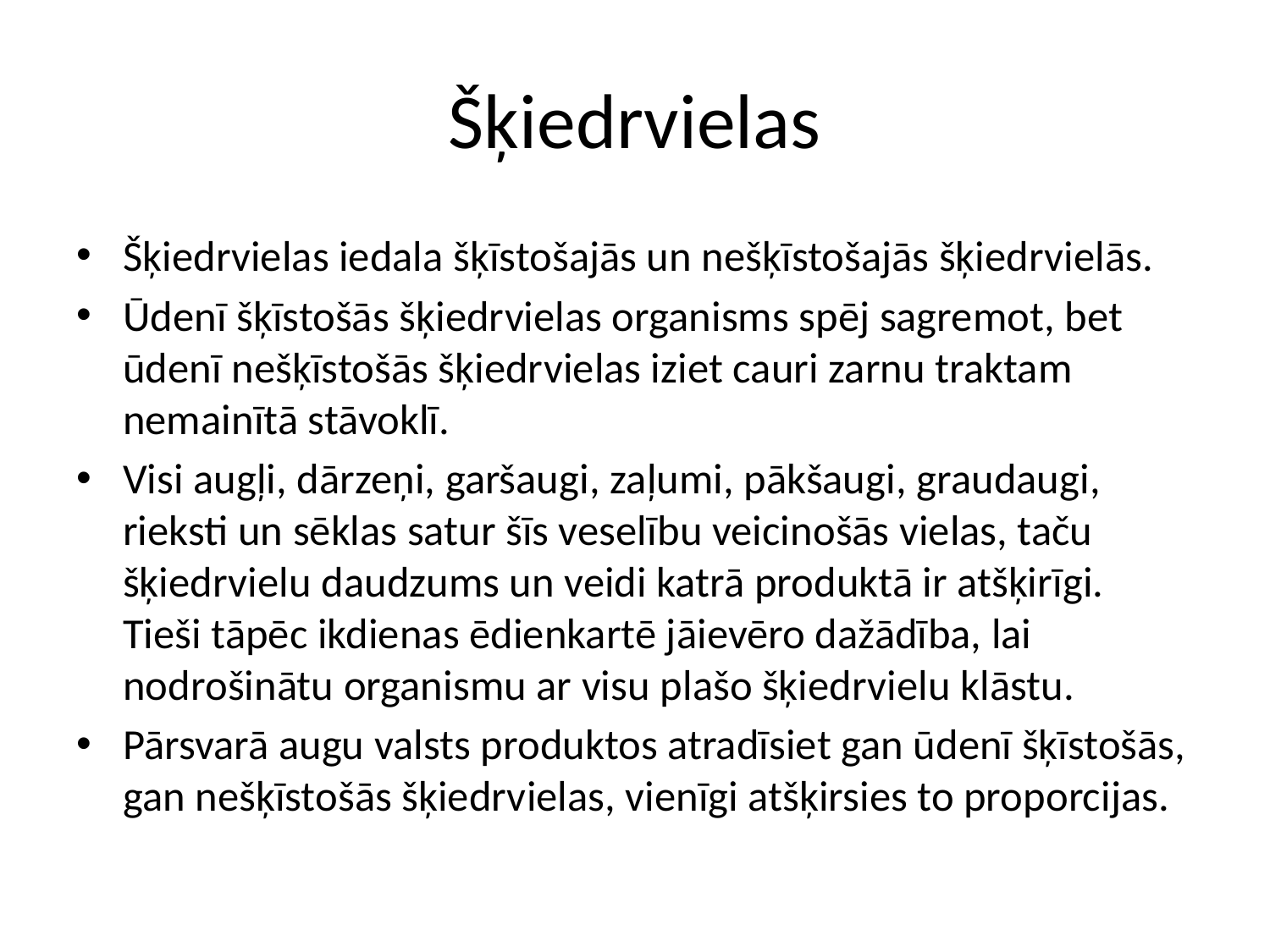

# Šķiedrvielas
Šķiedrvielas iedala šķīstošajās un nešķīstošajās šķiedrvielās.
Ūdenī šķīstošās šķiedrvielas organisms spēj sagremot, bet ūdenī nešķīstošās šķiedrvielas iziet cauri zarnu traktam nemainītā stāvoklī.
Visi augļi, dārzeņi, garšaugi, zaļumi, pākšaugi, graudaugi, rieksti un sēklas satur šīs veselību veicinošās vielas, taču šķiedrvielu daudzums un veidi katrā produktā ir atšķirīgi. Tieši tāpēc ikdienas ēdienkartē jāievēro dažādība, lai nodrošinātu organismu ar visu plašo šķiedrvielu klāstu.
Pārsvarā augu valsts produktos atradīsiet gan ūdenī šķīstošās, gan nešķīstošās šķiedrvielas, vienīgi atšķirsies to proporcijas.